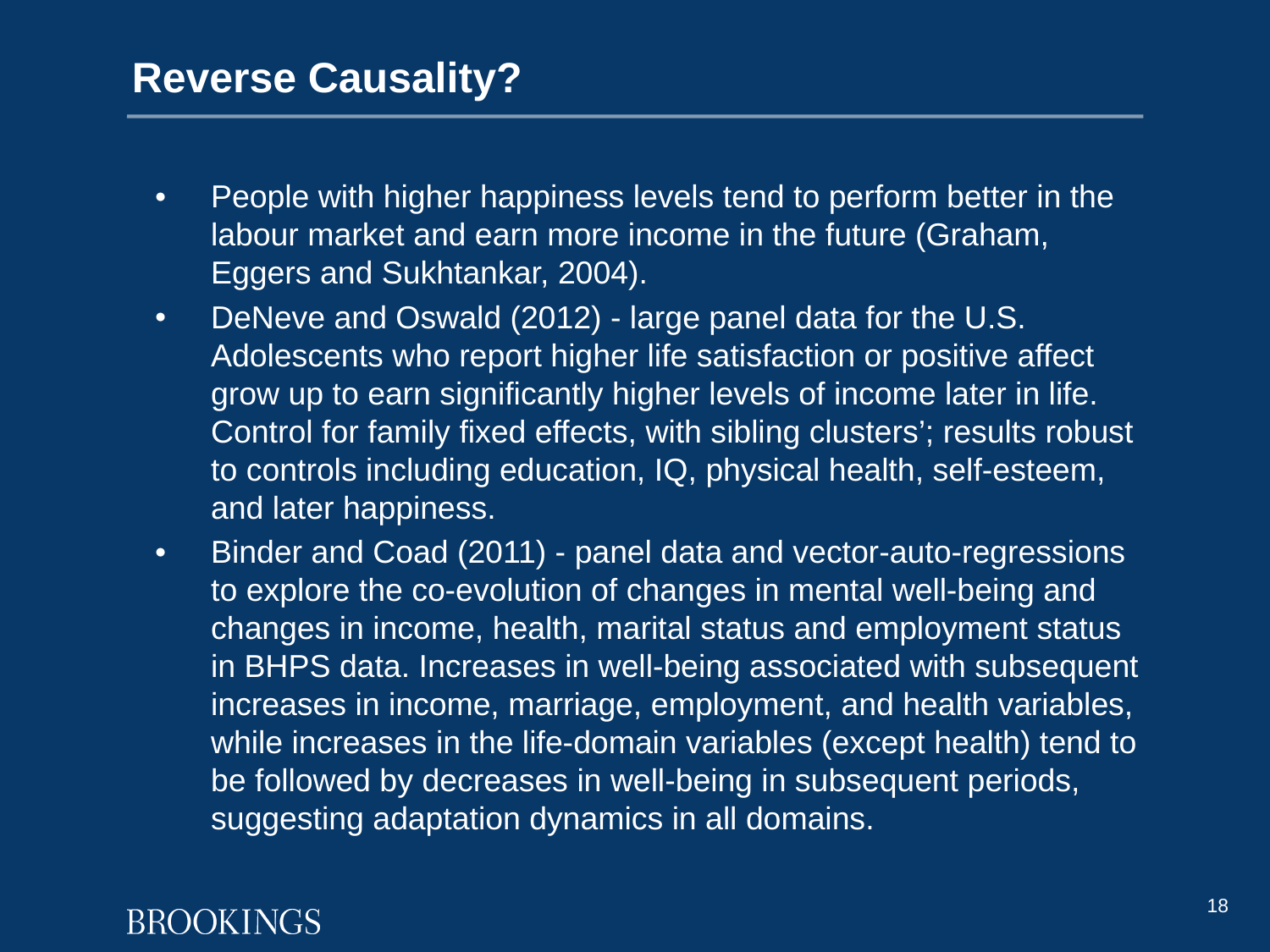

# Reverse Causality?

People with higher happiness levels tend to perform better in the labour market and earn more income in the future (Graham, Eggers and Sukhtankar, 2004).
DeNeve and Oswald (2012) - large panel data for the U.S. Adolescents who report higher life satisfaction or positive affect grow up to earn significantly higher levels of income later in life. Control for family fixed effects, with sibling clusters’; results robust to controls including education, IQ, physical health, self-esteem, and later happiness.
Binder and Coad (2011) - panel data and vector-auto-regressions to explore the co-evolution of changes in mental well-being and changes in income, health, marital status and employment status in BHPS data. Increases in well-being associated with subsequent increases in income, marriage, employment, and health variables, while increases in the life-domain variables (except health) tend to be followed by decreases in well-being in subsequent periods, suggesting adaptation dynamics in all domains.